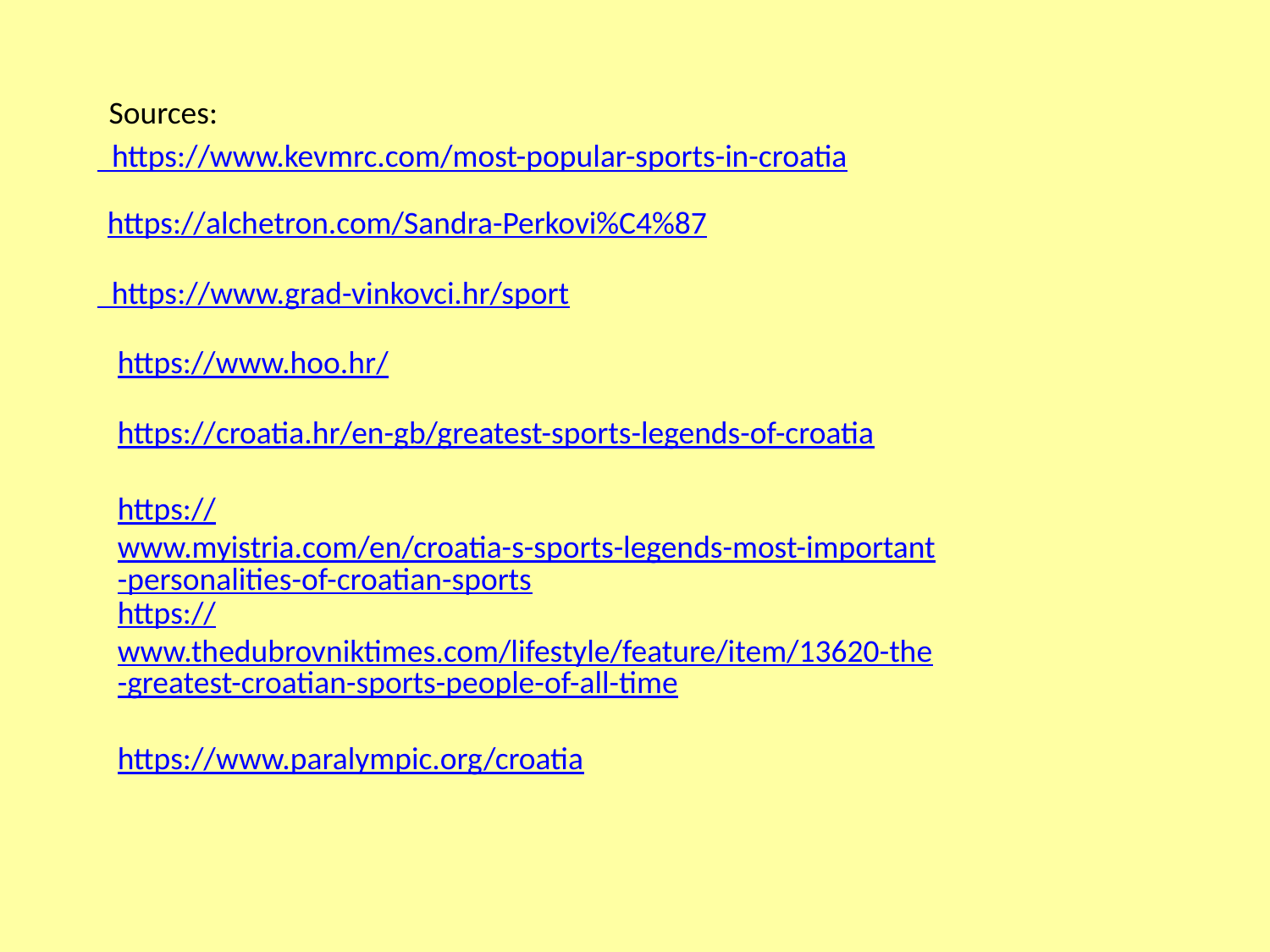

Sources:
  https://www.kevmrc.com/most-popular-sports-in-croatia

https://alchetron.com/Sandra-Perkovi%C4%87

  https://www.grad-vinkovci.hr/sport

https://www.hoo.hr/

https://croatia.hr/en-gb/greatest-sports-legends-of-croatia

https://www.myistria.com/en/croatia-s-sports-legends-most-important-personalities-of-croatian-sports

https://www.thedubrovniktimes.com/lifestyle/feature/item/13620-the-greatest-croatian-sports-people-of-all-time

https://www.paralympic.org/croatia